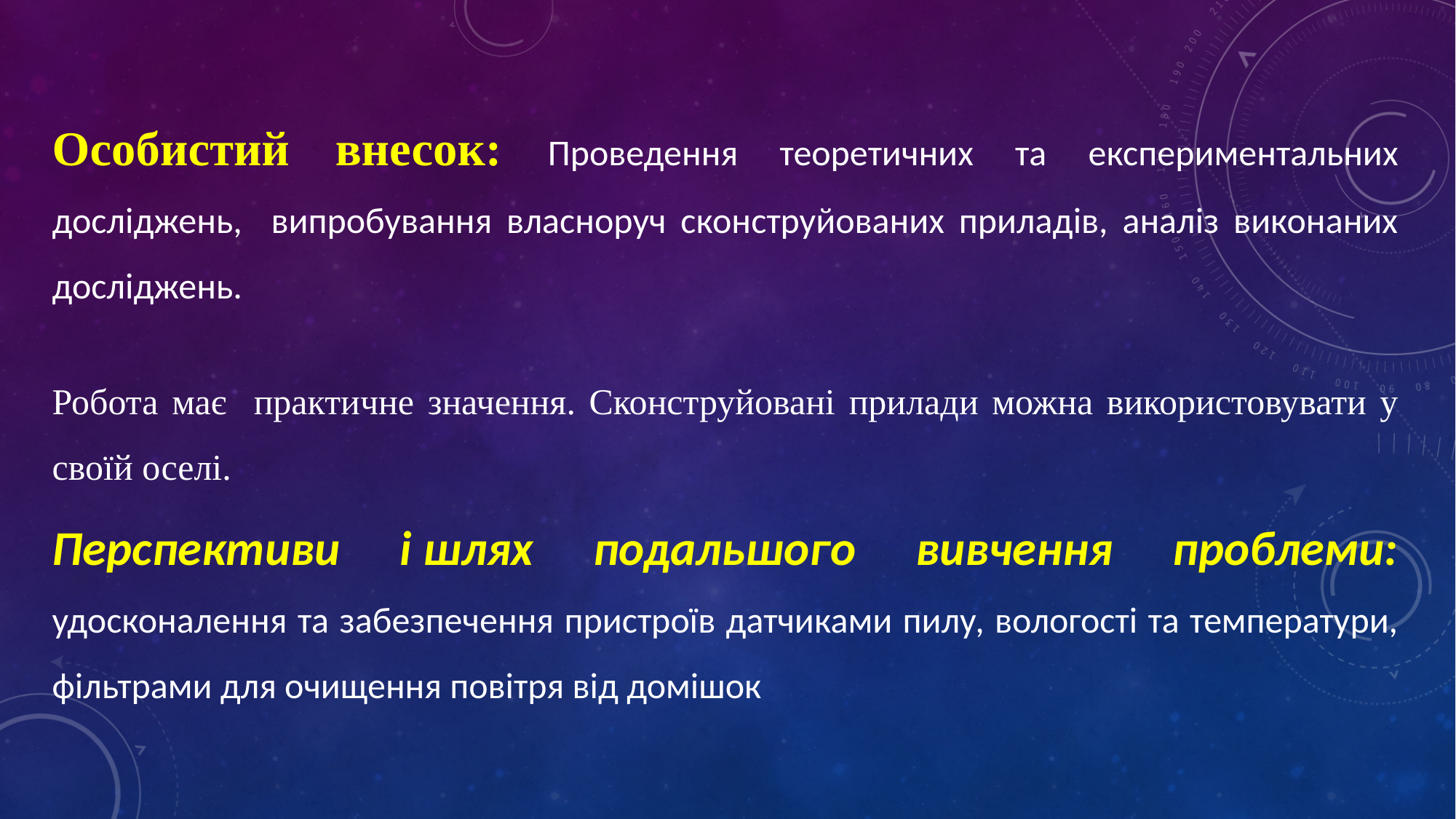

Особистий внесок: Проведення теоретичних та експериментальних досліджень,  випробування власноруч сконструйованих приладів, аналіз виконаних досліджень.

Робота має  практичне значення. Сконструйовані прилади можна використовувати у своїй оселі.
Перспективи і шлях подальшого вивчення проблеми: удосконалення та забезпечення пристроїв датчиками пилу, вологості та температури, фільтрами для очищення повітря від домішок